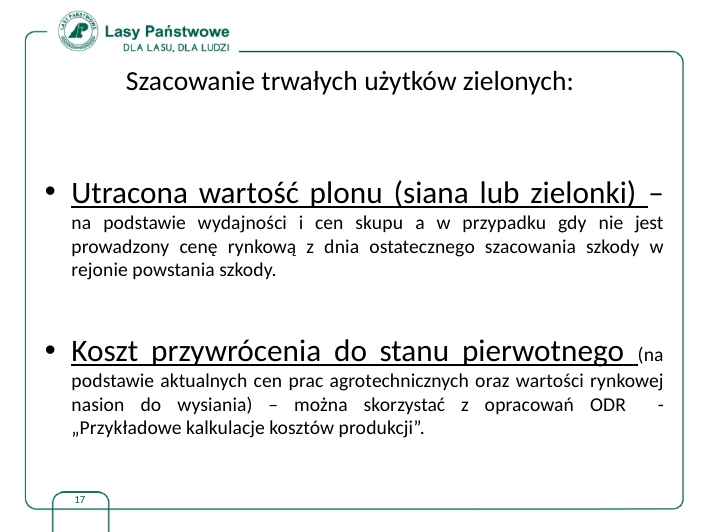

# Szacowanie trwałych użytków zielonych:

Utracona wartość plonu (siana lub zielonki) – na podstawie wydajności i cen skupu a w przypadku gdy nie jest prowadzony cenę rynkową z dnia ostatecznego szacowania szkody w rejonie powstania szkody.

Koszt przywrócenia do stanu pierwotnego (na podstawie aktualnych cen prac agrotechnicznych oraz wartości rynkowej nasion do wysiania) – można skorzystać z opracowań ODR  - „Przykładowe kalkulacje kosztów produkcji”.
17